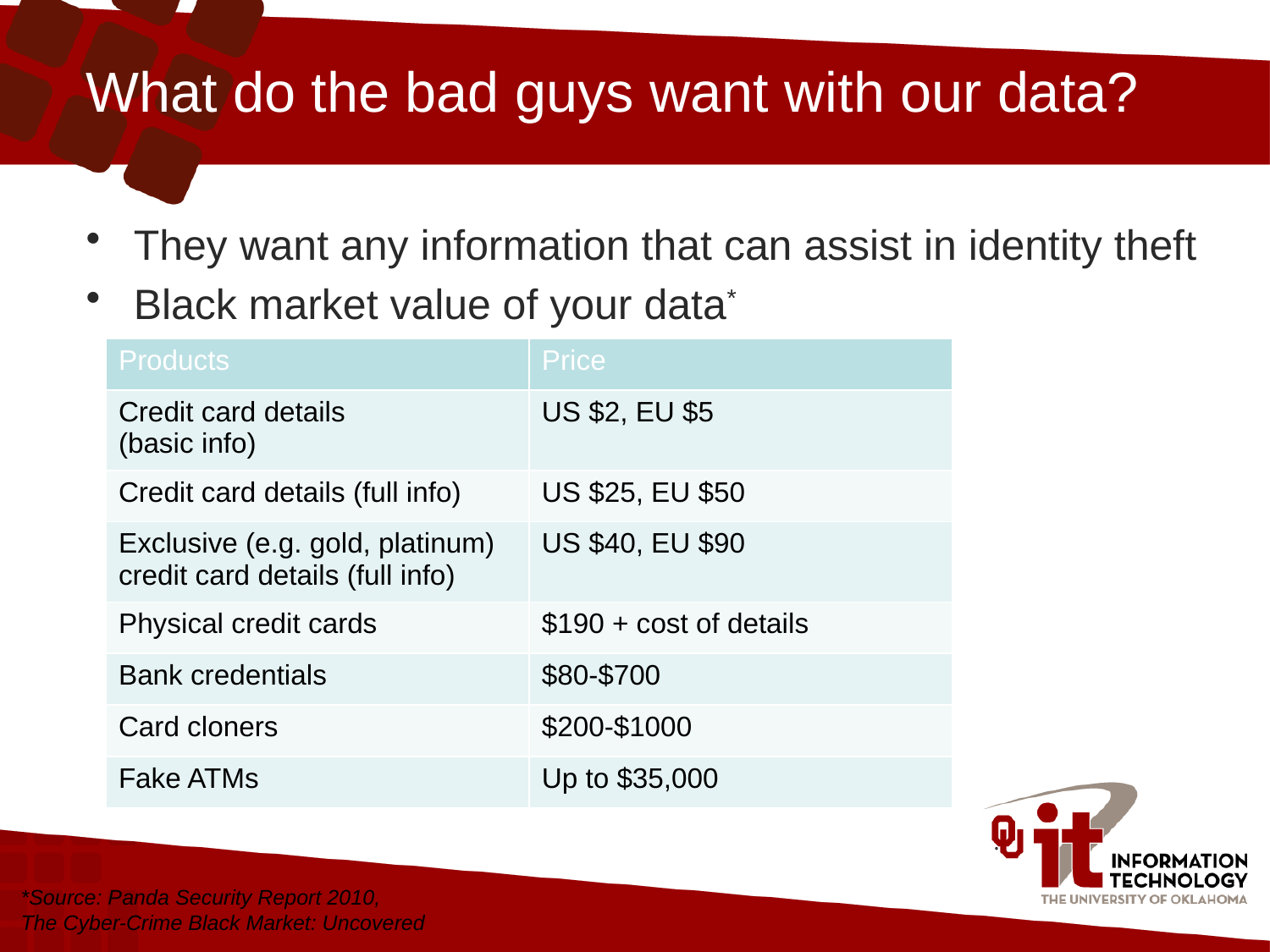

# What do the bad guys want with our data?
They want any information that can assist in identity theft
Black market value of your data*
| Products | Price |
| --- | --- |
| Credit card details (basic info) | US $2, EU $5 |
| Credit card details (full info) | US $25, EU $50 |
| Exclusive (e.g. gold, platinum) credit card details (full info) | US $40, EU $90 |
| Physical credit cards | $190 + cost of details |
| Bank credentials | $80-$700 |
| Card cloners | $200-$1000 |
| Fake ATMs | Up to $35,000 |
*Source: Panda Security Report 2010,
The Cyber-Crime Black Market: Uncovered